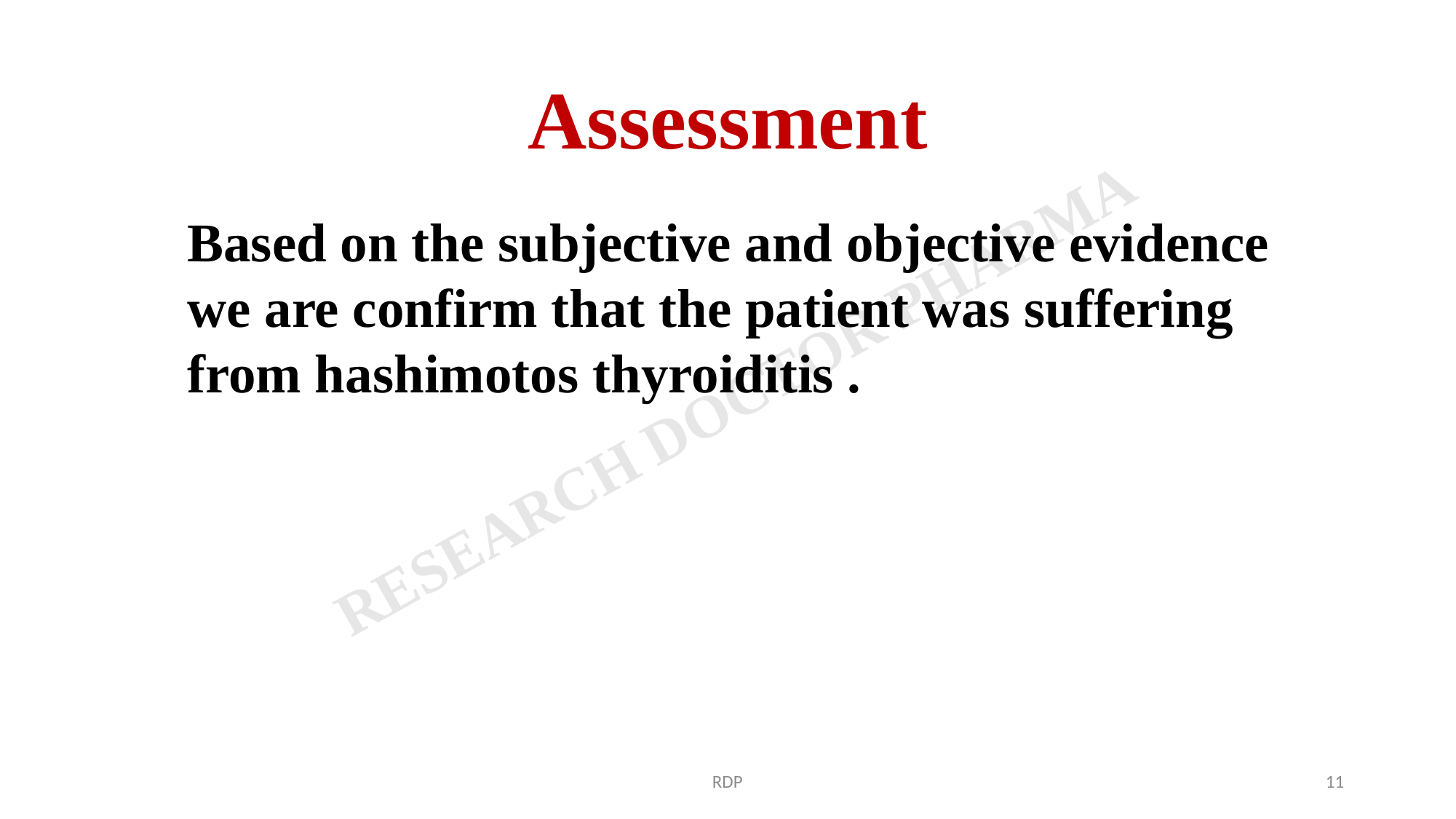

# Assessment
Based on the subjective and objective evidence we are confirm that the patient was suffering from hashimotos thyroiditis .

RDP
11